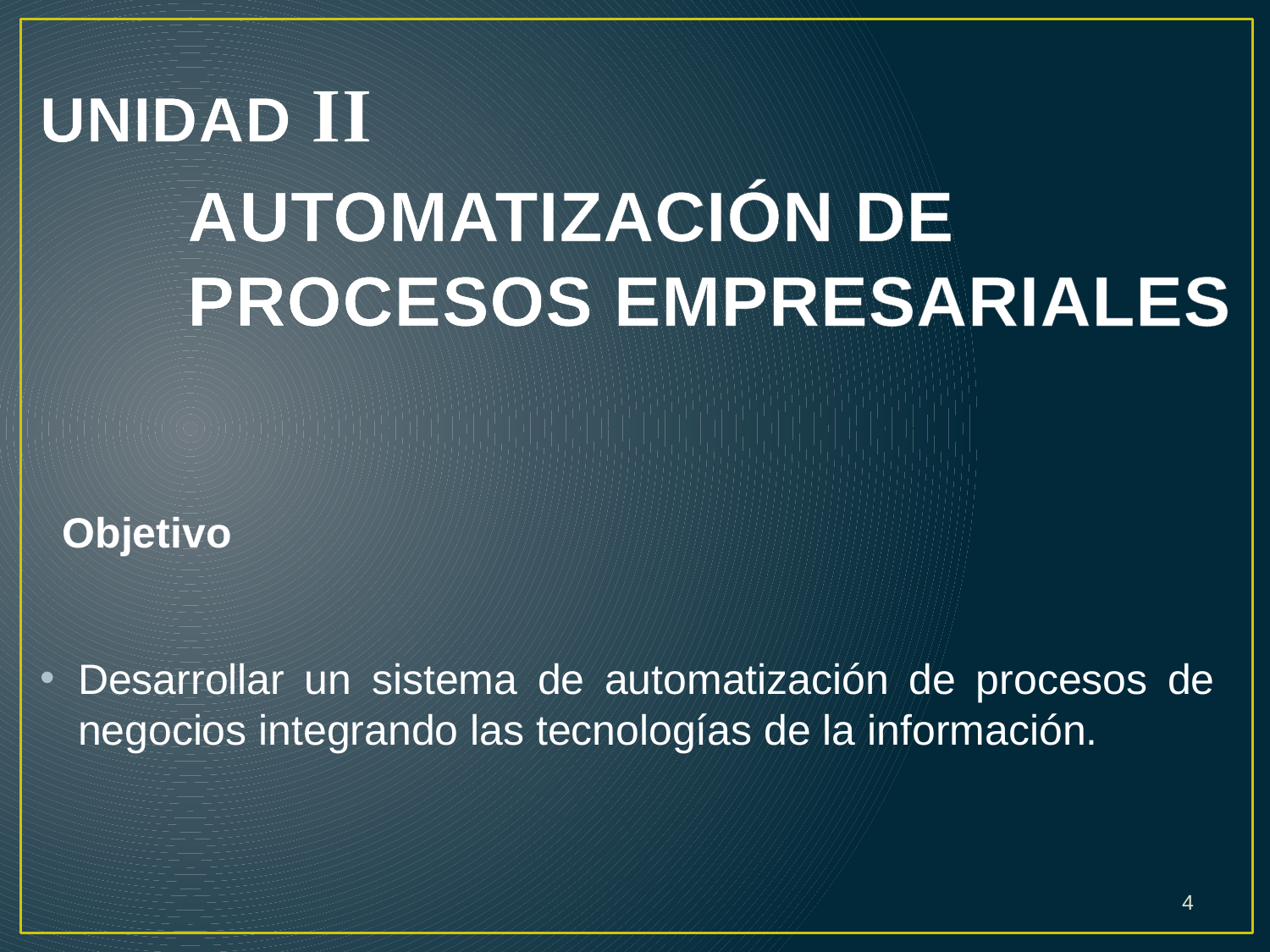

UNIDAD II
AUTOMATIZACIÓN DE
PROCESOS EMPRESARIALES
Objetivo
Desarrollar un sistema de automatización de procesos de negocios integrando las tecnologías de la información.

4